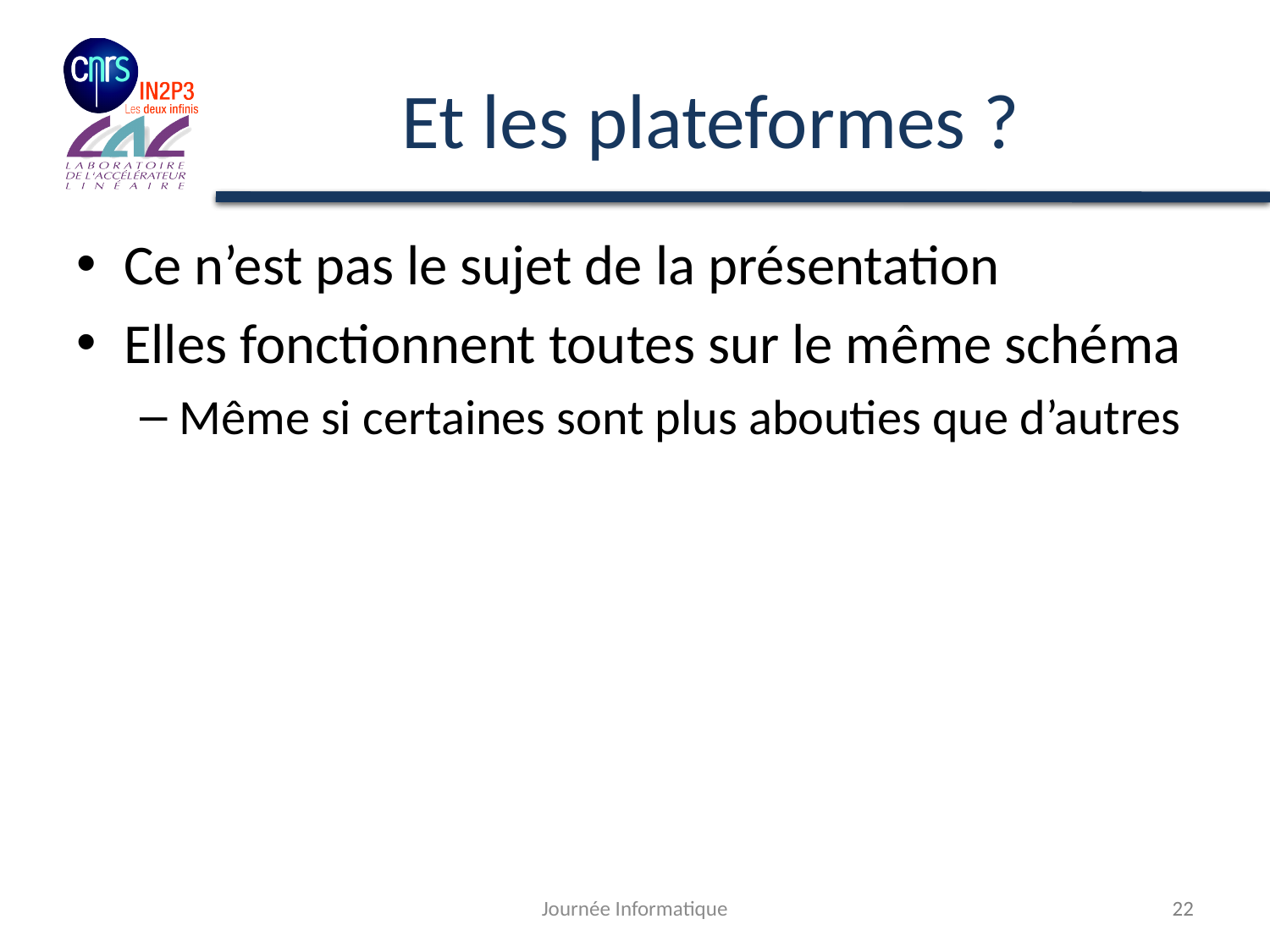

# Et les plateformes ?
Ce n’est pas le sujet de la présentation
Elles fonctionnent toutes sur le même schéma
Même si certaines sont plus abouties que d’autres
Journée Informatique
22